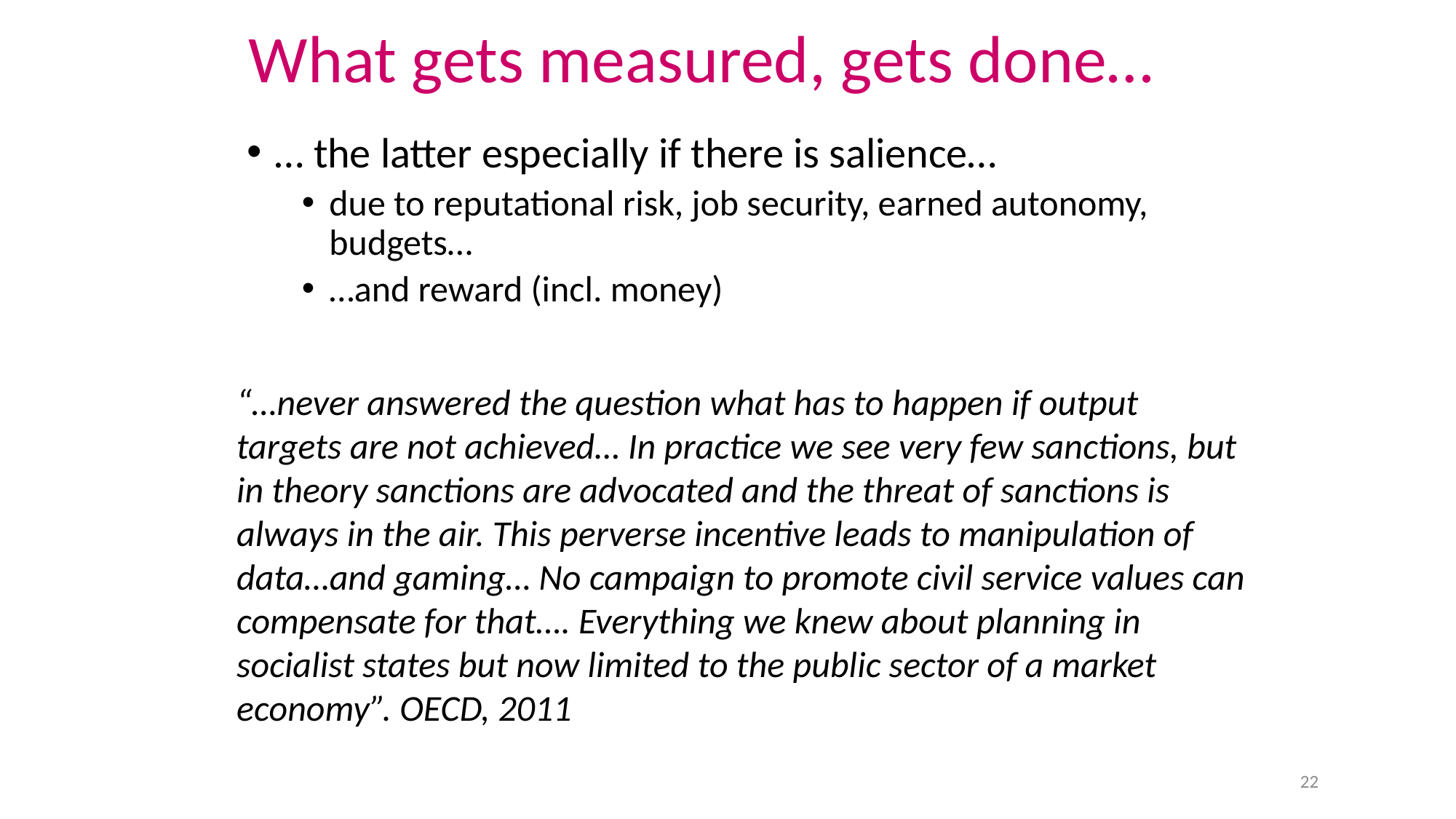

# What gets measured, gets done…
… the latter especially if there is salience…
due to reputational risk, job security, earned autonomy, budgets…
…and reward (incl. money)
“…never answered the question what has to happen if output targets are not achieved… In practice we see very few sanctions, but in theory sanctions are advocated and the threat of sanctions is always in the air. This perverse incentive leads to manipulation of data…and gaming… No campaign to promote civil service values can compensate for that…. Everything we knew about planning in socialist states but now limited to the public sector of a market economy”. OECD, 2011
22